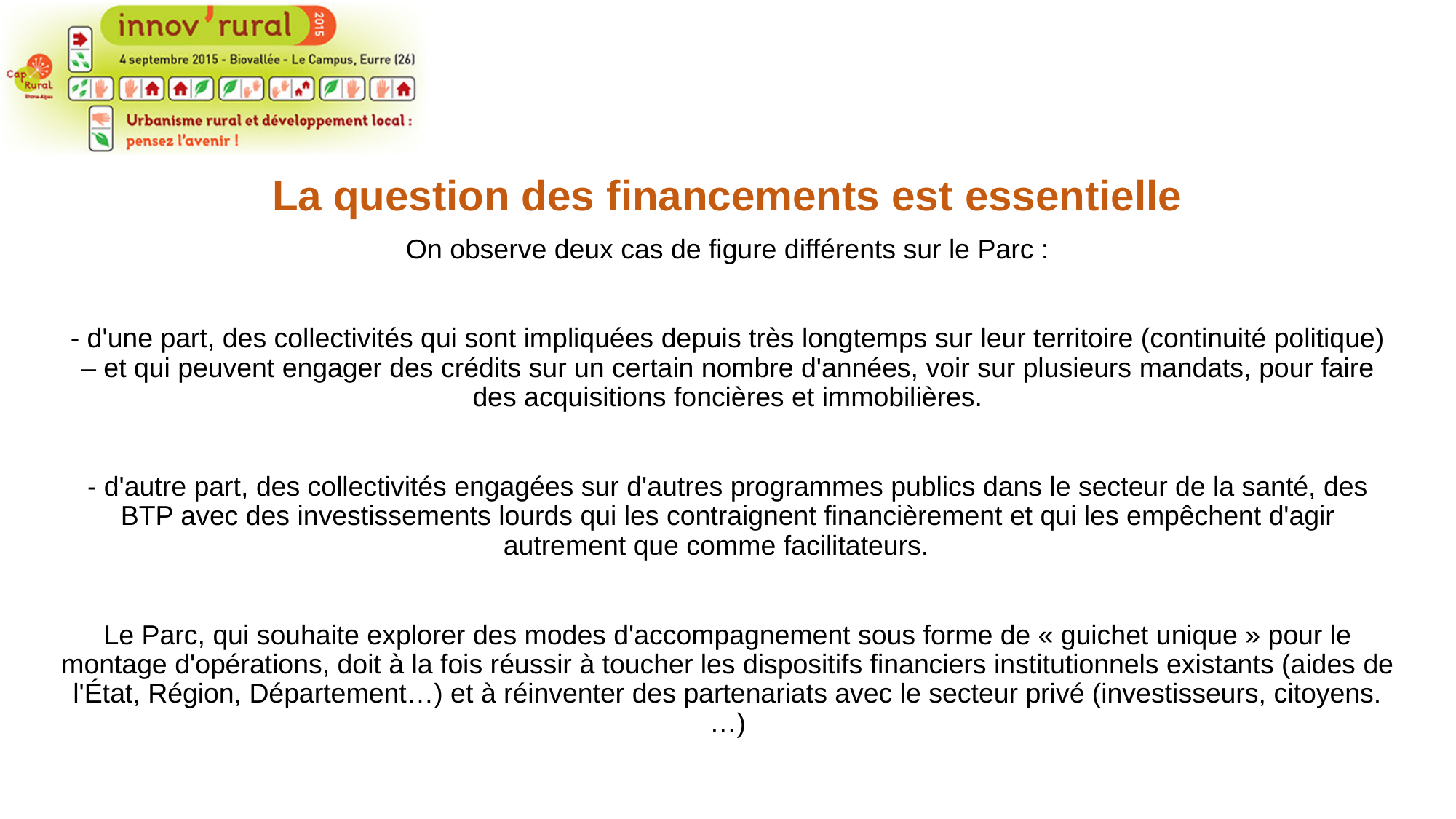

La question des financements est essentielle
On observe deux cas de figure différents sur le Parc :

- d'une part, des collectivités qui sont impliquées depuis très longtemps sur leur territoire (continuité politique) – et qui peuvent engager des crédits sur un certain nombre d'années, voir sur plusieurs mandats, pour faire des acquisitions foncières et immobilières.

- d'autre part, des collectivités engagées sur d'autres programmes publics dans le secteur de la santé, des BTP avec des investissements lourds qui les contraignent financièrement et qui les empêchent d'agir autrement que comme facilitateurs.

Le Parc, qui souhaite explorer des modes d'accompagnement sous forme de « guichet unique » pour le montage d'opérations, doit à la fois réussir à toucher les dispositifs financiers institutionnels existants (aides de l'État, Région, Département…) et à réinventer des partenariats avec le secteur privé (investisseurs, citoyens.…)